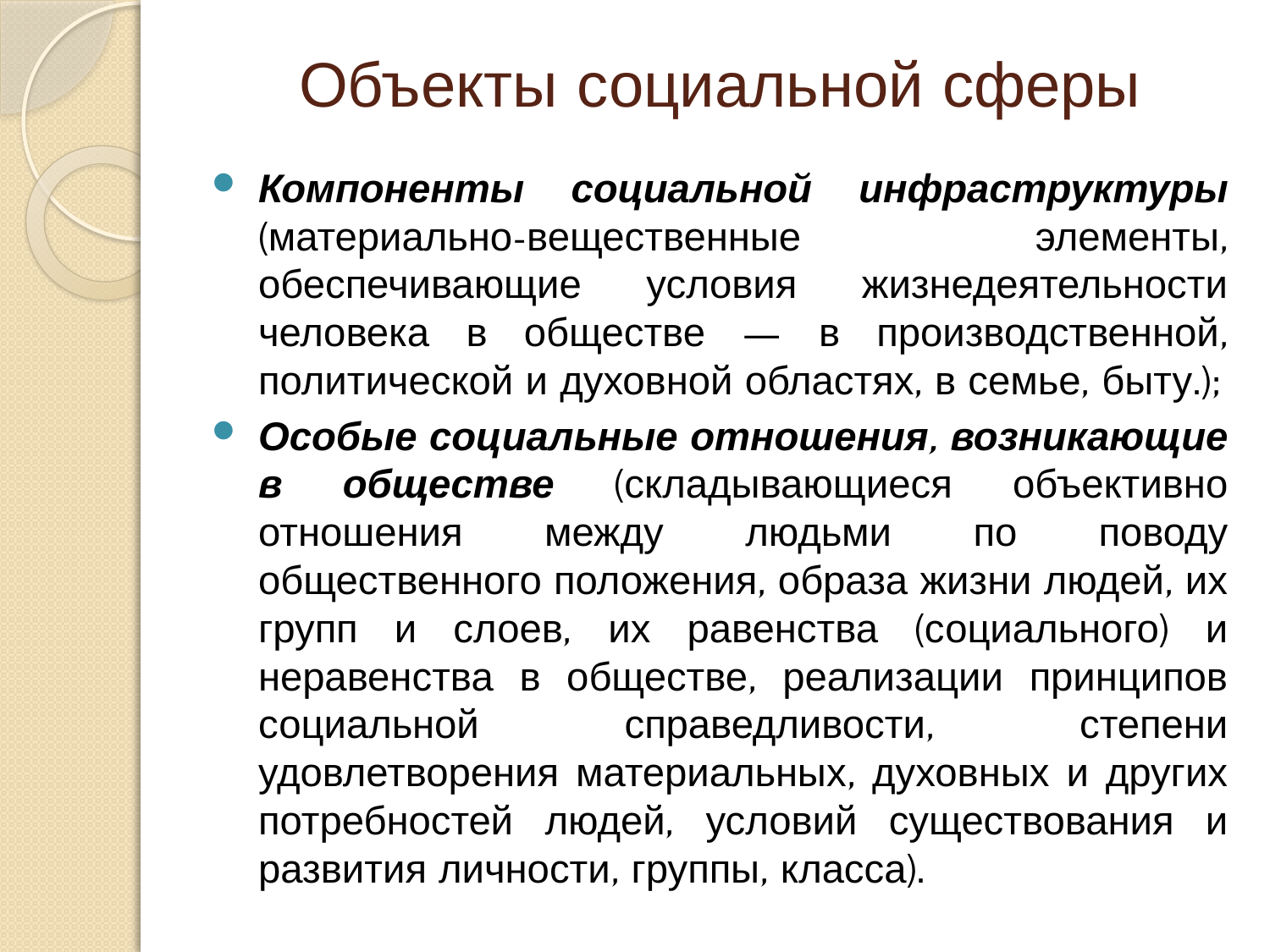

# Объекты социальной сферы
Компоненты социальной инфраструктуры (материально-вещественные элементы, обеспечивающие условия жизнедеятельности человека в обществе — в производственной, политической и духовной областях, в семье, быту.);
Особые социальные отношения, возникающие в обществе (складывающиеся объективно отношения между людьми по поводу общественного положения, образа жизни людей, их групп и слоев, их равенства (социального) и неравенства в обществе, реализации принципов социальной справедливости, степени удовлетворения материальных, духовных и других потребностей людей, условий существования и развития личности, группы, класса).